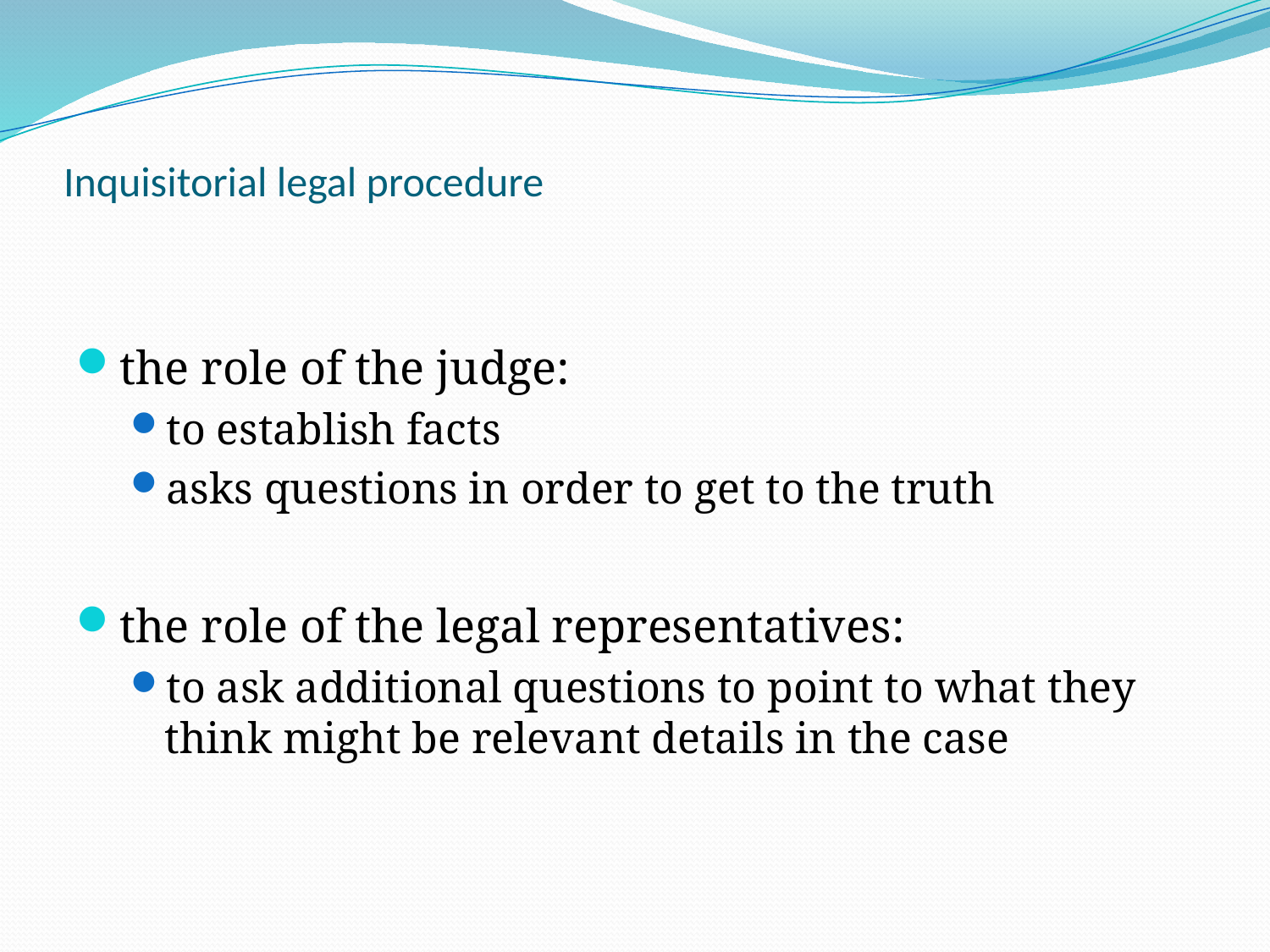

# Inquisitorial legal procedure

the role of the judge:
to establish facts
asks questions in order to get to the truth

the role of the legal representatives:
to ask additional questions to point to what they think might be relevant details in the case